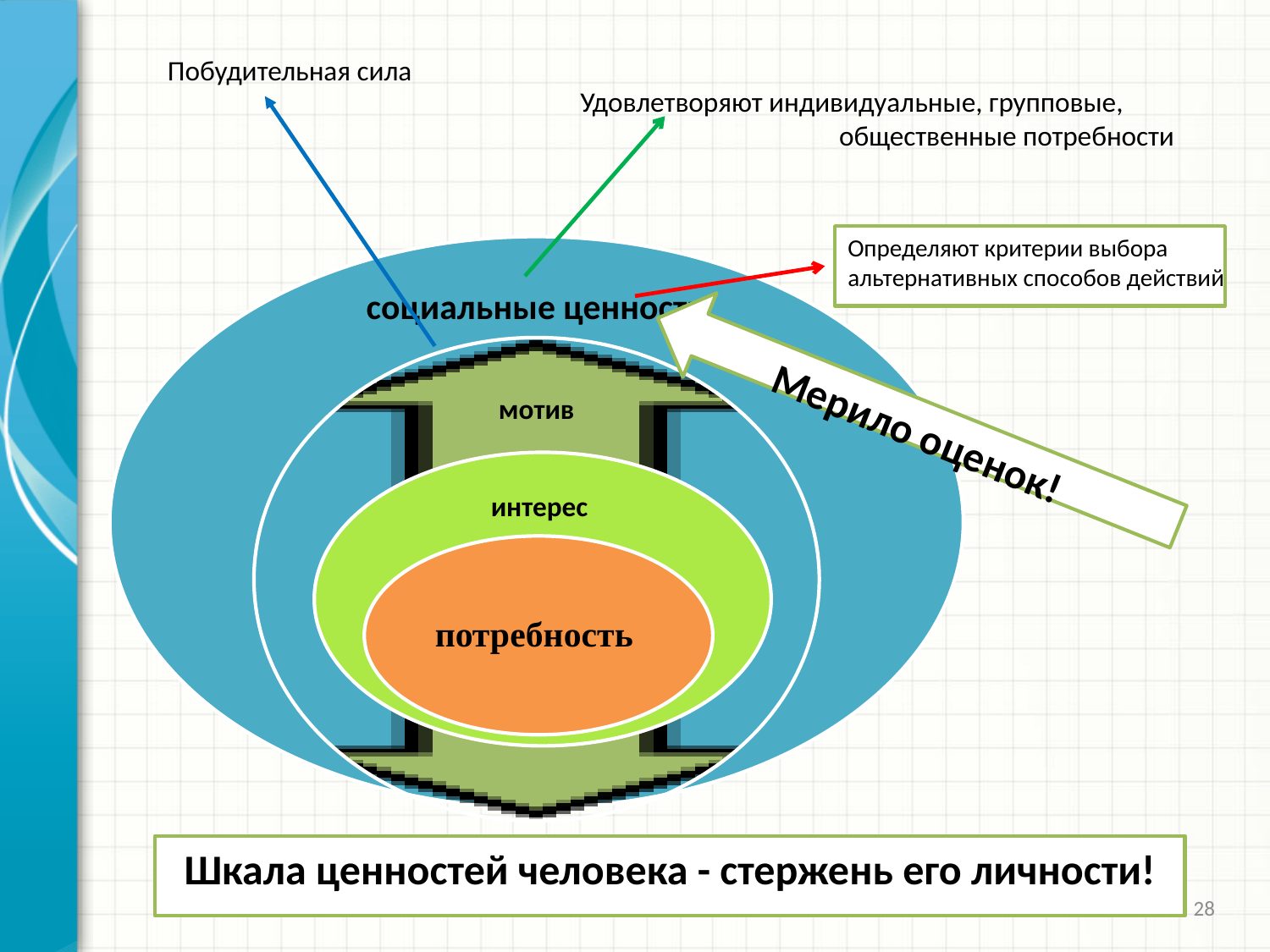

Побудительная сила
# Удовлетворяют индивидуальные, групповые,            общественные потребности

Определяют критерии выбора
альтернативных способов действий
социальные ценности
мотив
интерес
потребность
          Мерило оценок!
Шкала ценностей человека - стержень его личности!
28